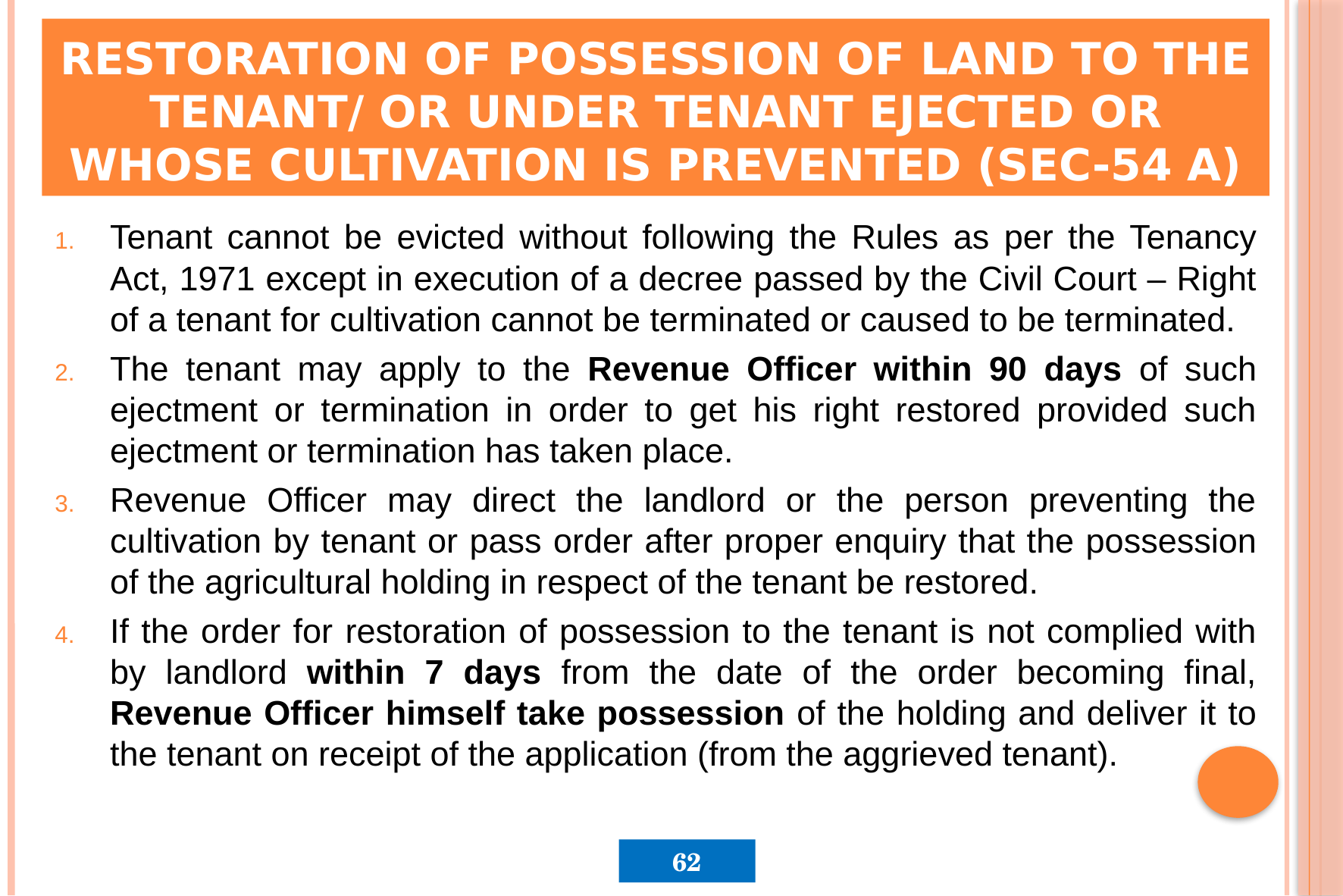

# Restoration of possession of land to the tenant/ or under tenant ejected or whose cultivation is prevented (Sec-54 A)
Tenant cannot be evicted without following the Rules as per the Tenancy Act, 1971 except in execution of a decree passed by the Civil Court – Right of a tenant for cultivation cannot be terminated or caused to be terminated.
The tenant may apply to the Revenue Officer within 90 days of such ejectment or termination in order to get his right restored provided such ejectment or termination has taken place.
Revenue Officer may direct the landlord or the person preventing the cultivation by tenant or pass order after proper enquiry that the possession of the agricultural holding in respect of the tenant be restored.
If the order for restoration of possession to the tenant is not complied with by landlord within 7 days from the date of the order becoming final, Revenue Officer himself take possession of the holding and deliver it to the tenant on receipt of the application (from the aggrieved tenant).
62